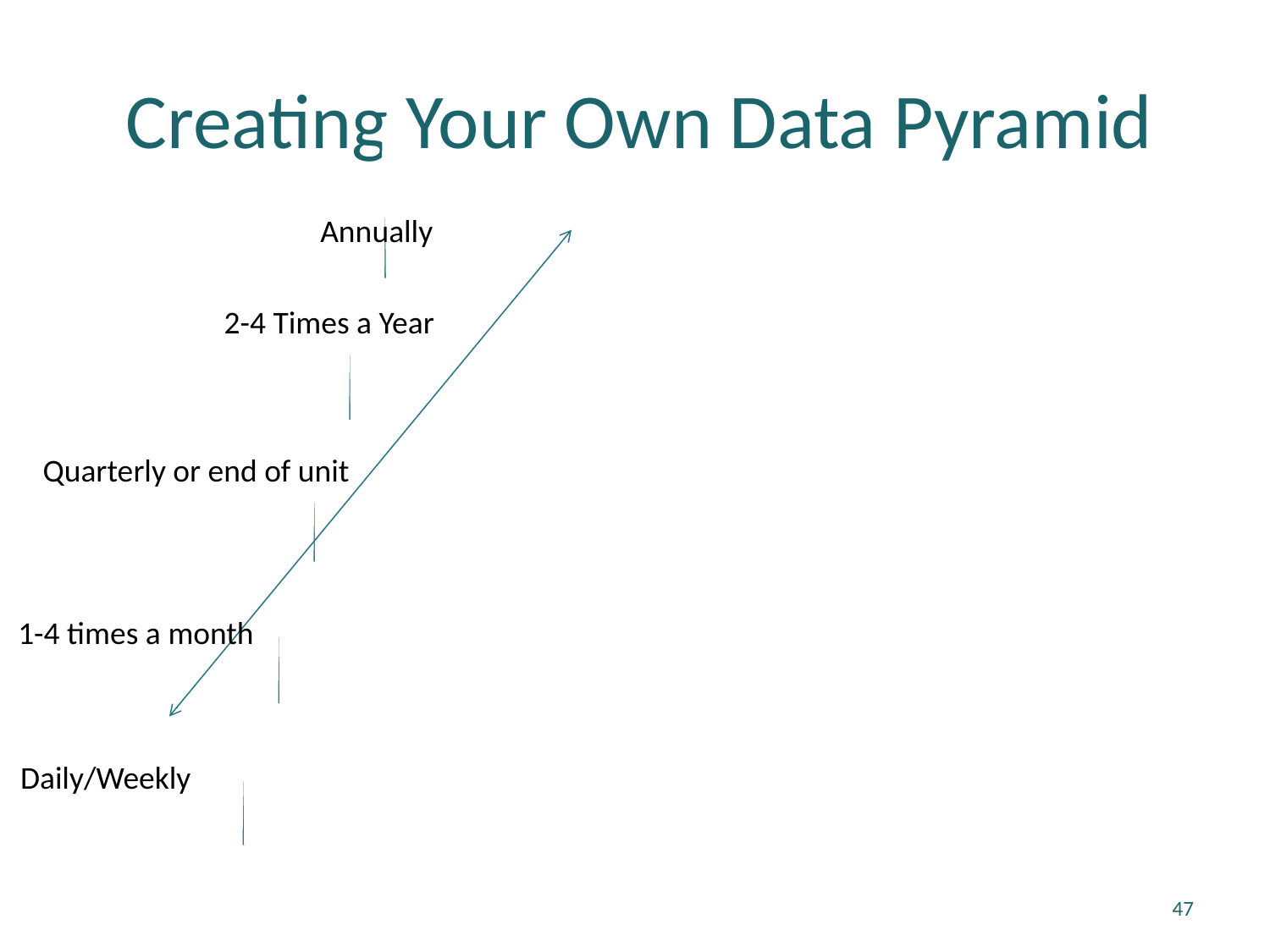

# Creating Your Own Data Pyramid

Annually
2-4 Times a Year
Quarterly or end of unit
1-4 times a month
Daily/Weekly
47